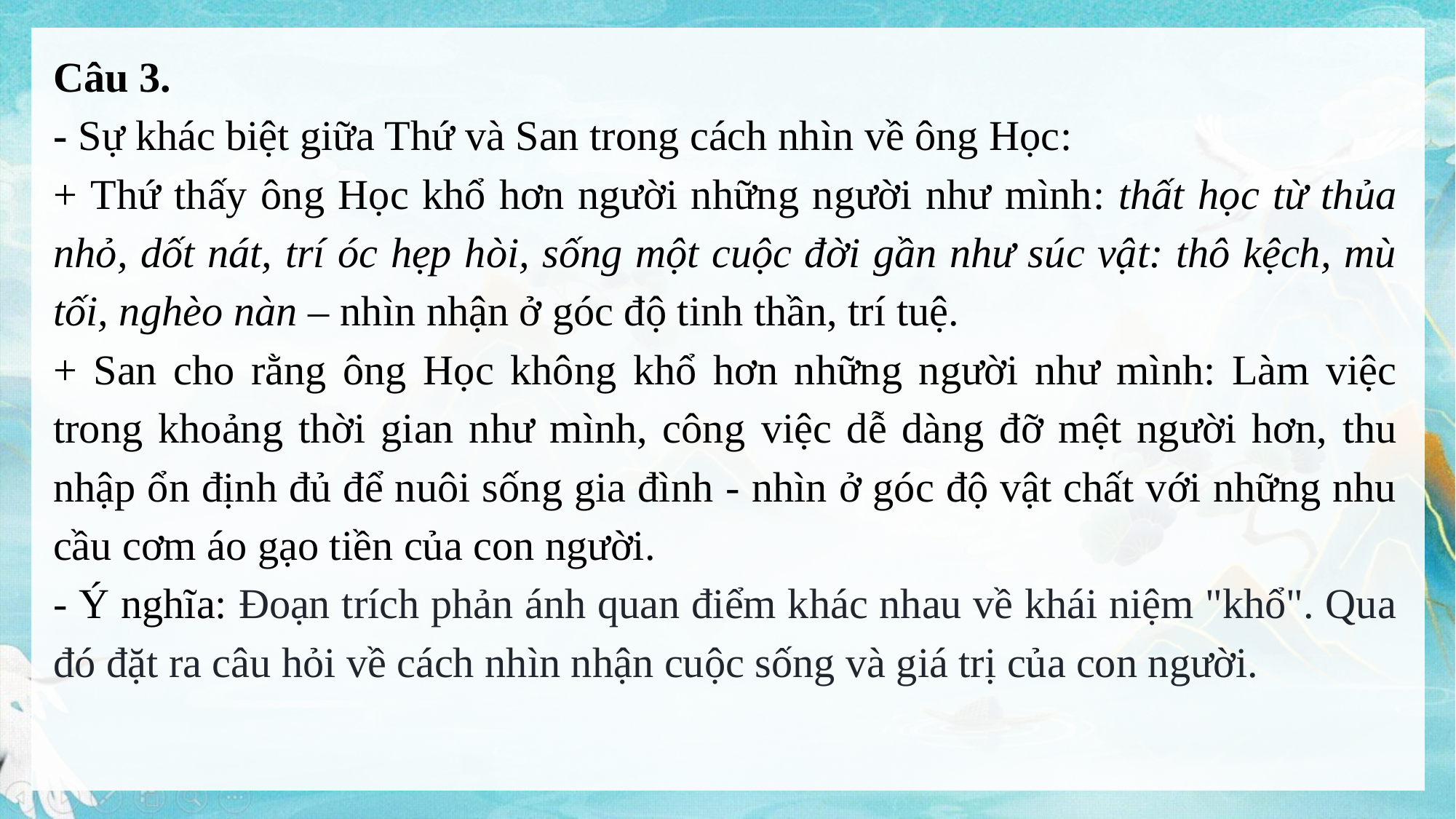

Câu 3.
- Sự khác biệt giữa Thứ và San trong cách nhìn về ông Học:
+ Thứ thấy ông Học khổ hơn người những người như mình: thất học từ thủa nhỏ, dốt nát, trí óc hẹp hòi, sống một cuộc đời gần như súc vật: thô kệch, mù tối, nghèo nàn – nhìn nhận ở góc độ tinh thần, trí tuệ.
+ San cho rằng ông Học không khổ hơn những người như mình: Làm việc trong khoảng thời gian như mình, công việc dễ dàng đỡ mệt người hơn, thu nhập ổn định đủ để nuôi sống gia đình - nhìn ở góc độ vật chất với những nhu cầu cơm áo gạo tiền của con người.
- Ý nghĩa: Đoạn trích phản ánh quan điểm khác nhau về khái niệm "khổ". Qua đó đặt ra câu hỏi về cách nhìn nhận cuộc sống và giá trị của con người.